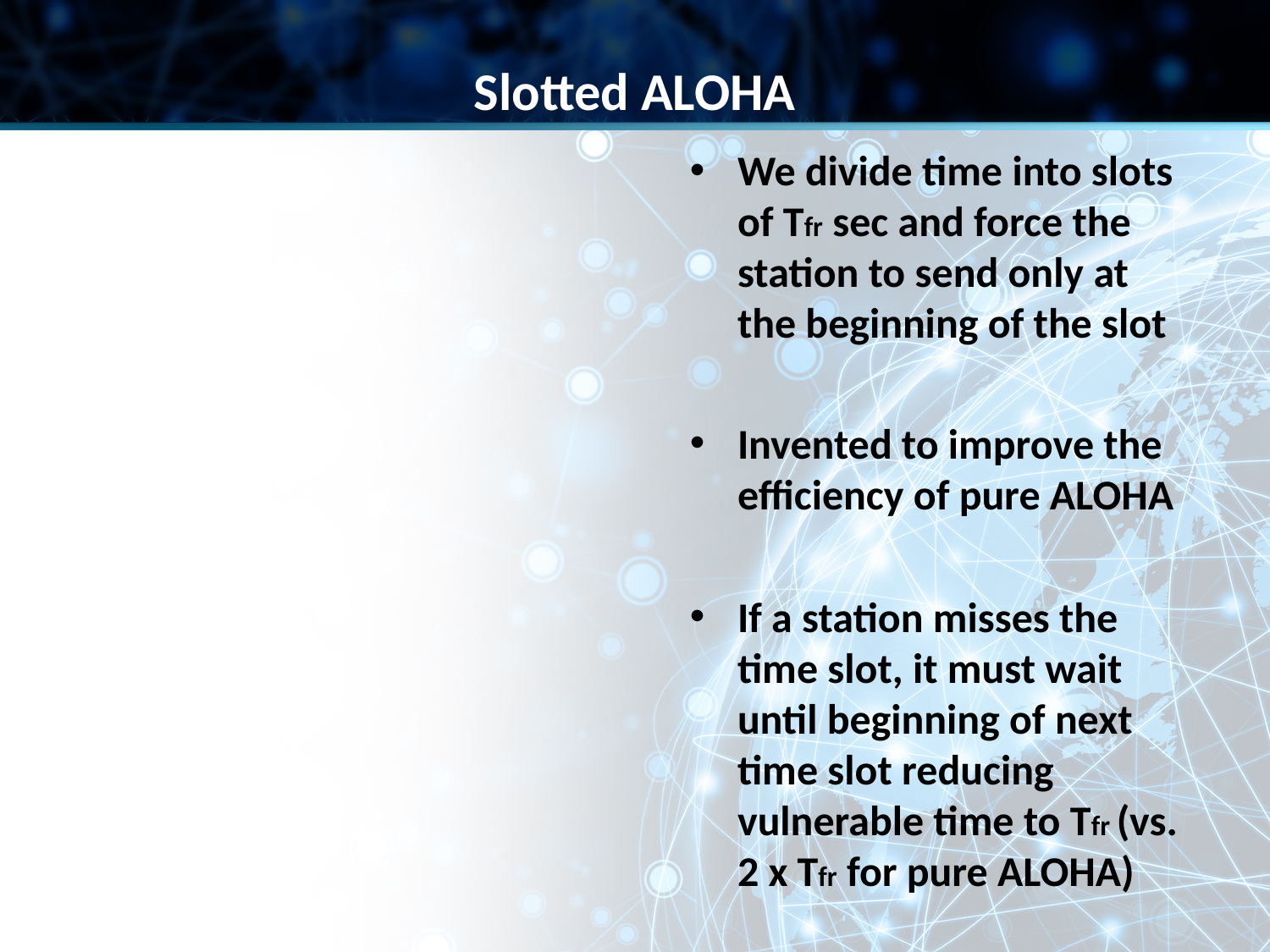

Slotted ALOHA
We divide time into slots of Tfr sec and force the station to send only at the beginning of the slot

Invented to improve the efficiency of pure ALOHA

If a station misses the time slot, it must wait until beginning of next time slot reducing vulnerable time to Tfr (vs. 2 x Tfr for pure ALOHA)